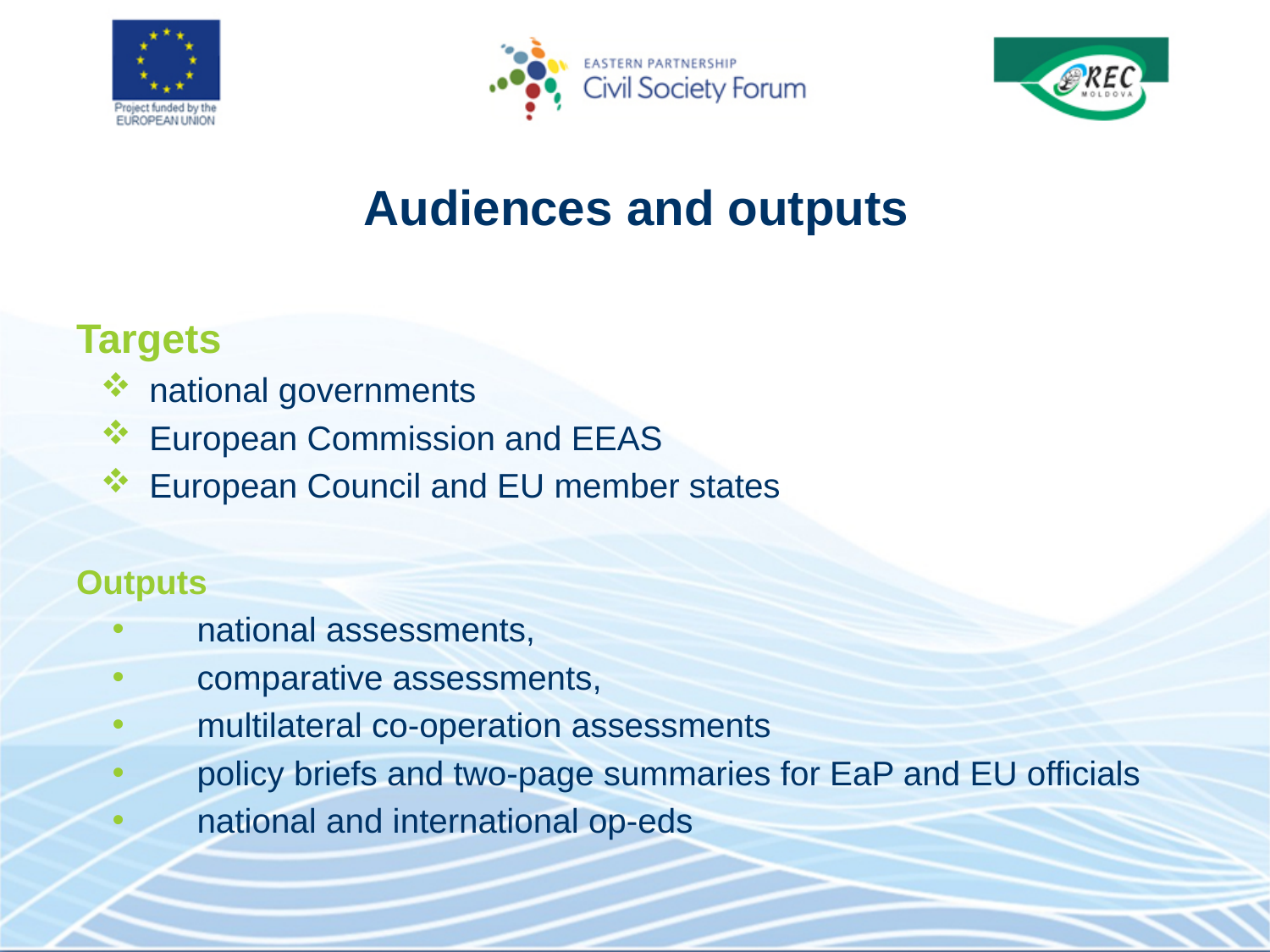

# Audiences and outputs
Targets
	national governments
	European Commission and EEAS
	European Council and EU member states

Outputs
national assessments,
comparative assessments,
multilateral co-operation assessments
policy briefs and two-page summaries for EaP and EU officials
national and international op-eds